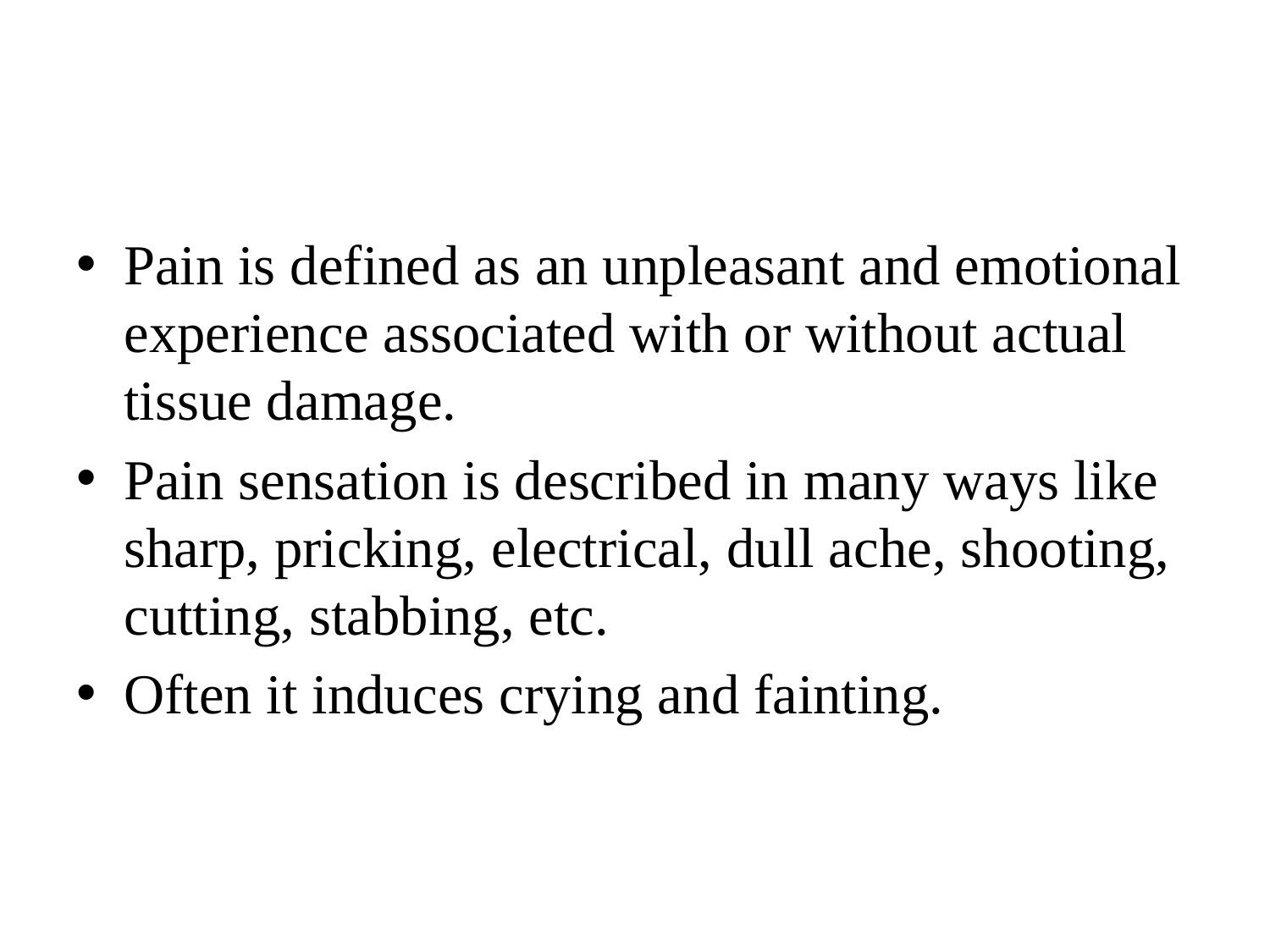

#
Pain is defined as an unpleasant and emotional experience associated with or without actual tissue damage.
Pain sensation is described in many ways like sharp, pricking, electrical, dull ache, shooting, cutting, stabbing, etc.
Often it induces crying and fainting.